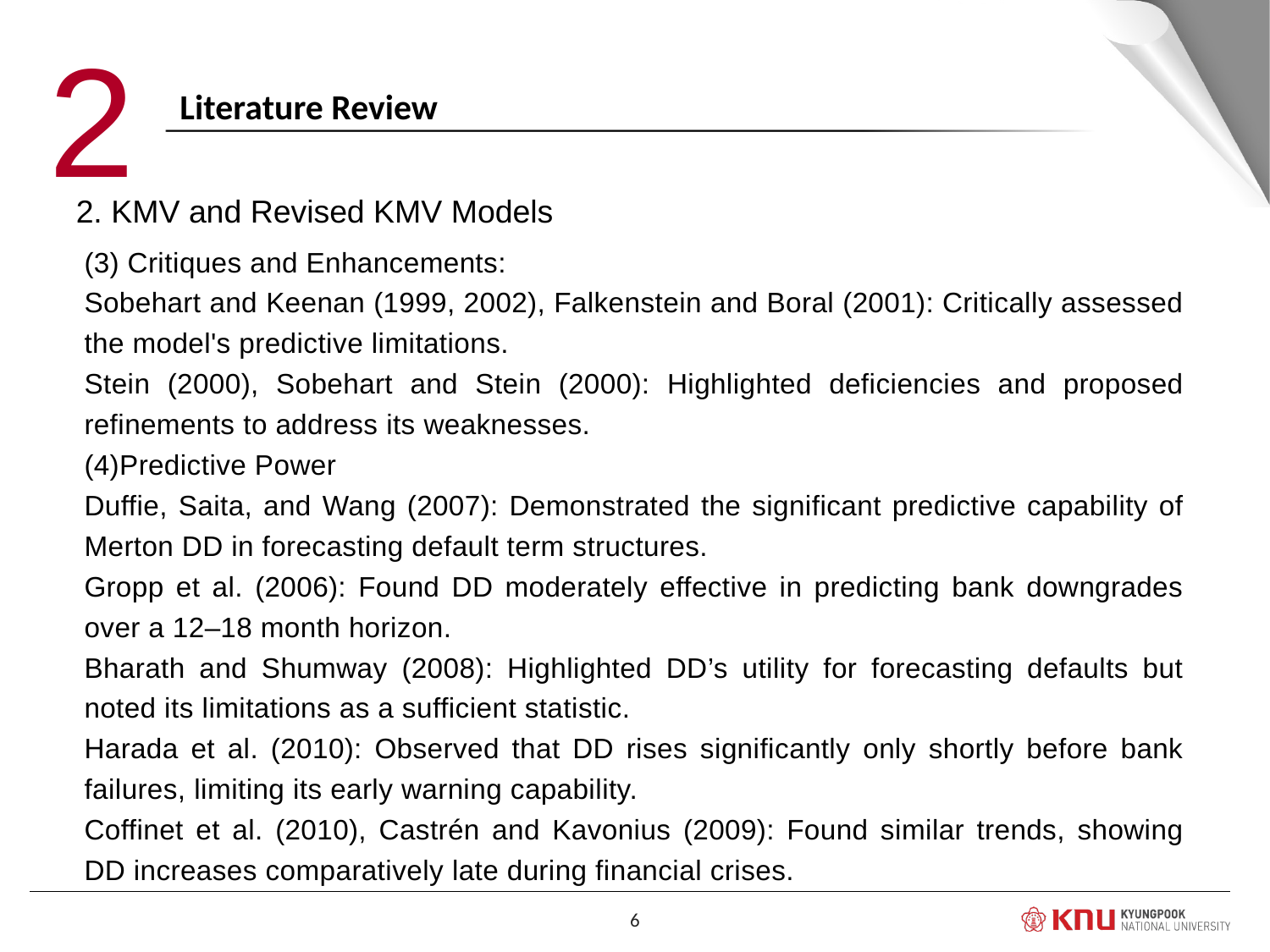

2
Literature Review
2. KMV and Revised KMV Models

(3) Critiques and Enhancements:
Sobehart and Keenan (1999, 2002), Falkenstein and Boral (2001): Critically assessed the model's predictive limitations.
Stein (2000), Sobehart and Stein (2000): Highlighted deficiencies and proposed refinements to address its weaknesses.
(4)Predictive Power
Duffie, Saita, and Wang (2007): Demonstrated the significant predictive capability of Merton DD in forecasting default term structures.
Gropp et al. (2006): Found DD moderately effective in predicting bank downgrades over a 12–18 month horizon.
Bharath and Shumway (2008): Highlighted DD’s utility for forecasting defaults but noted its limitations as a sufficient statistic.
Harada et al. (2010): Observed that DD rises significantly only shortly before bank failures, limiting its early warning capability.
Coffinet et al. (2010), Castrén and Kavonius (2009): Found similar trends, showing DD increases comparatively late during financial crises.
Characteristics
6